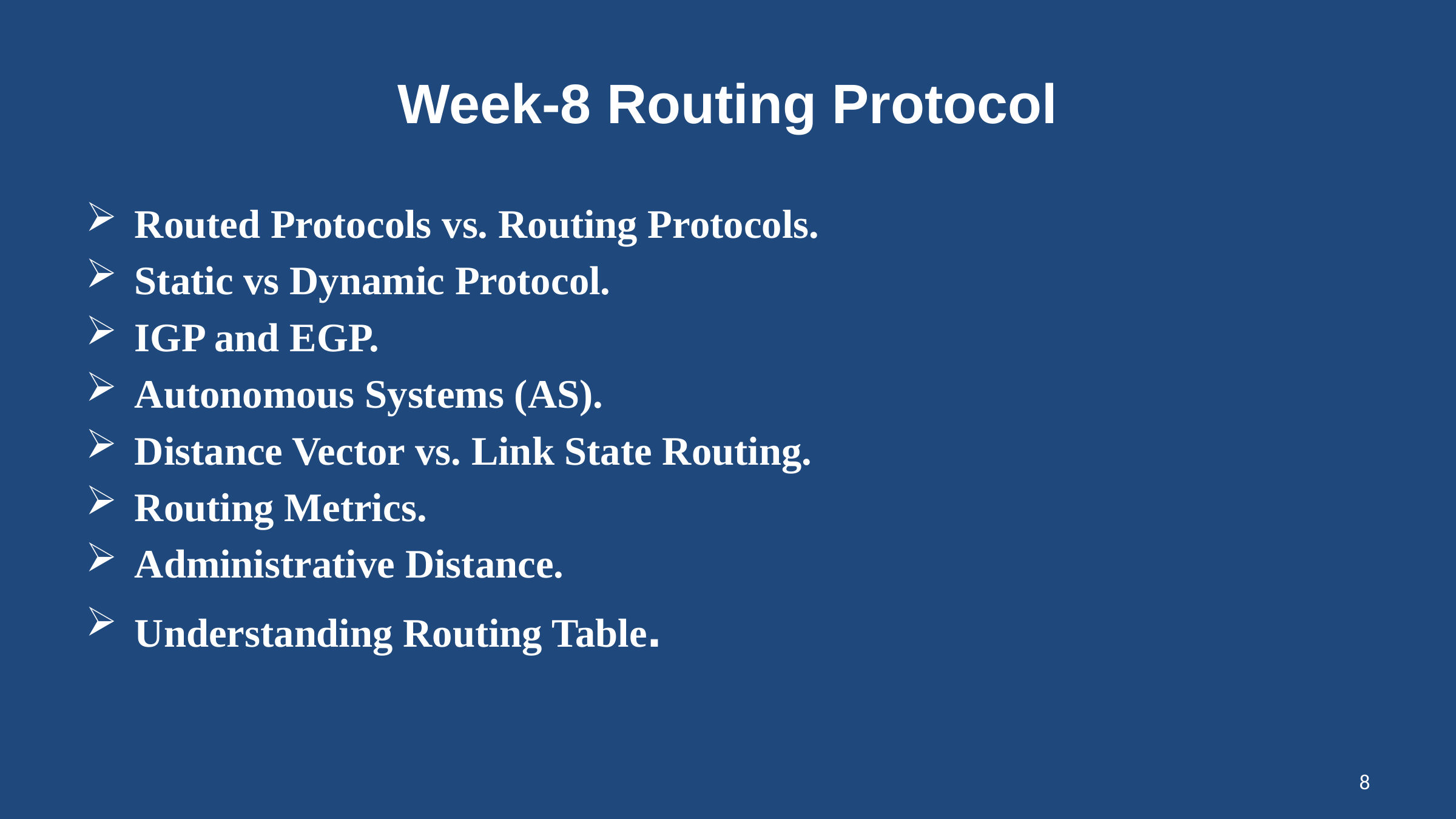

# Week-8 Routing Protocol

Routed Protocols vs. Routing Protocols.
Static vs Dynamic Protocol.
IGP and EGP.
Autonomous Systems (AS).
Distance Vector vs. Link State Routing.
Routing Metrics.
Administrative Distance.
Understanding Routing Table.
8